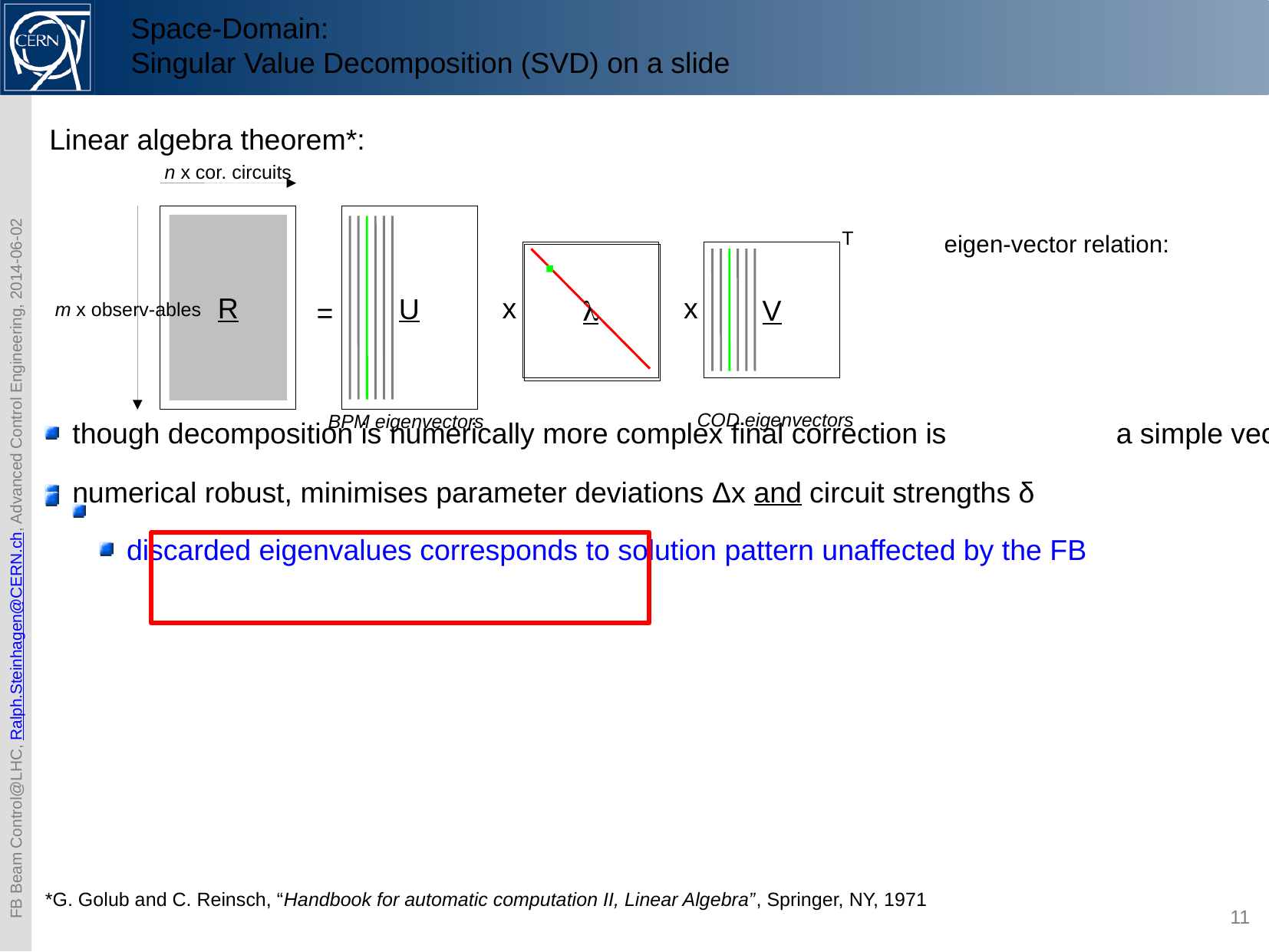

Space-Domain:
Singular Value Decomposition (SVD) on a slide
Linear algebra theorem*:
n x cor. circuits

U
R

T
T
eigen-vector relation:
λ
V

x
x
=
m x observ-ables
COD eigenvectors
BPM eigenvectors
though decomposition is numerically more complex final correction is 		 a simple vector-matrix multiplication:

numerical robust, minimises parameter deviations Δx and circuit strengths δ
Easy removal of singularities, (nearly) singular eigen-solutions have λi~0
to remove those solution: if λi ≈ 0 → '1/λi := 0'
discarded eigenvalues corresponds to solution pattern unaffected by the FB
response matrix
eigenvalues

*G. Golub and C. Reinsch, “Handbook for automatic computation II, Linear Algebra”, Springer, NY, 1971